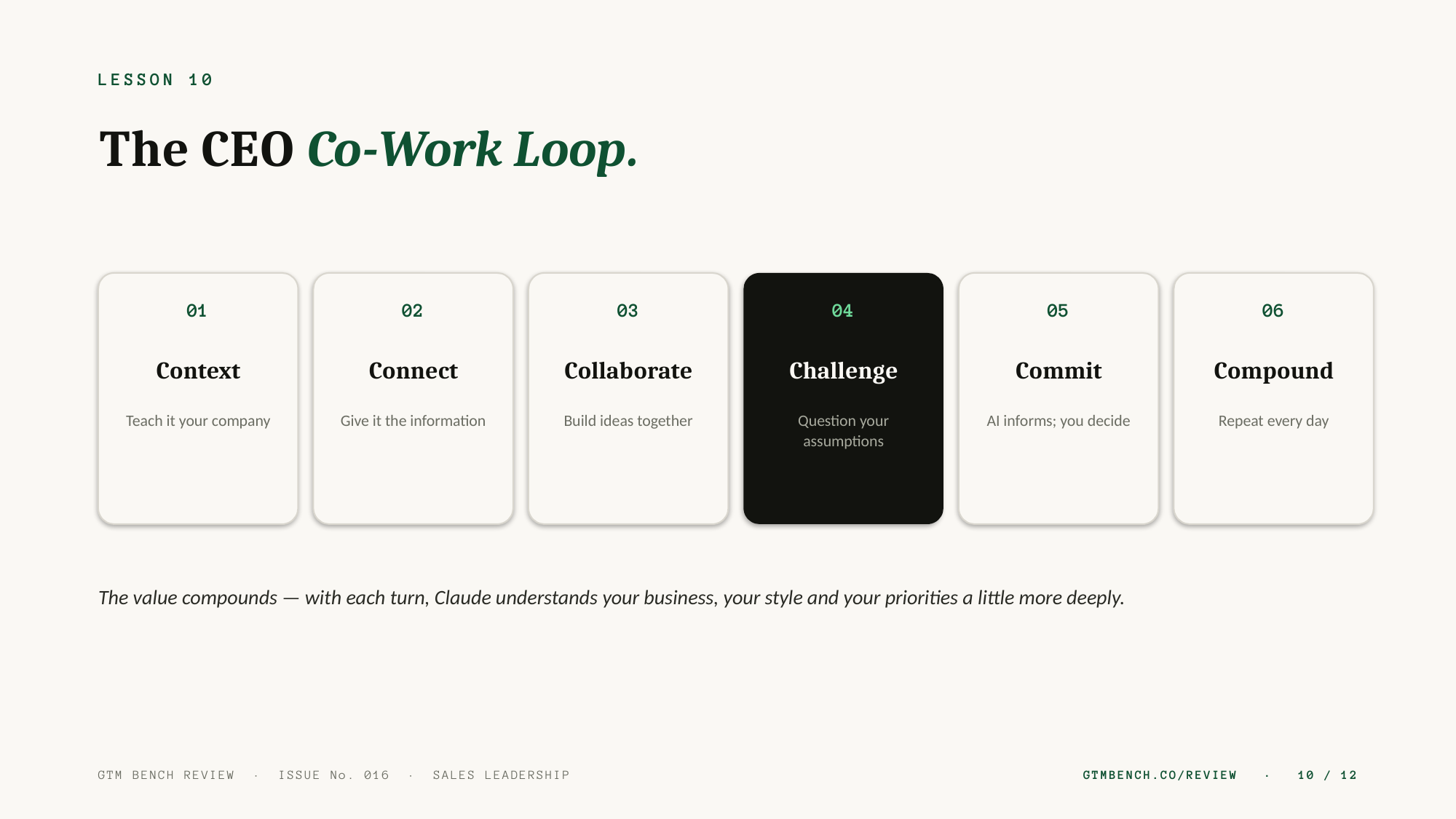

LESSON 10
The CEO Co-Work Loop.

01
02
03
04
05
06
Context
Connect
Collaborate
Challenge
Commit
Compound
Teach it your company
Give it the information
Build ideas together
Question your assumptions
AI informs; you decide
Repeat every day
The value compounds — with each turn, Claude understands your business, your style and your priorities a little more deeply.
GTM BENCH REVIEW  ·  ISSUE No. 016  ·  SALES LEADERSHIP
GTMBENCH.CO/REVIEW   ·   10 / 12